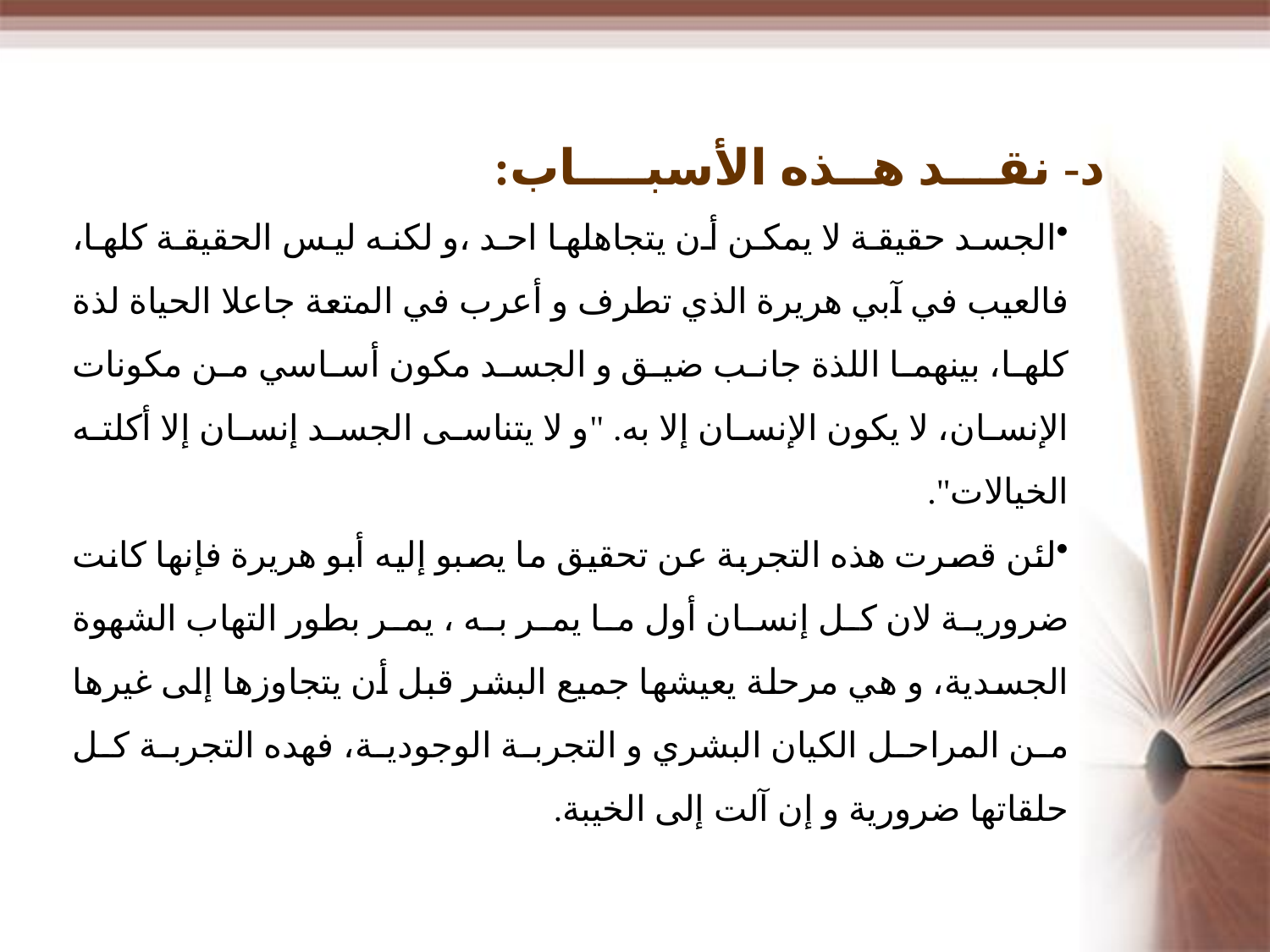

د- نقـــد هــذه الأسبــــاب:
الجسد حقيقة لا يمكن أن يتجاهلها احد ،و لكنه ليس الحقيقة كلها، فالعيب في آبي هريرة الذي تطرف و أعرب في المتعة جاعلا الحياة لذة كلها، بينهما اللذة جانب ضيق و الجسد مكون أساسي من مكونات الإنسان، لا يكون الإنسان إلا به. "و لا يتناسى الجسد إنسان إلا أكلته الخيالات".
لئن قصرت هذه التجربة عن تحقيق ما يصبو إليه أبو هريرة فإنها كانت ضرورية لان كل إنسان أول ما يمر به ، يمر بطور التهاب الشهوة الجسدية، و هي مرحلة يعيشها جميع البشر قبل أن يتجاوزها إلى غيرها من المراحل الكيان البشري و التجربة الوجودية، فهده التجربة كل حلقاتها ضرورية و إن آلت إلى الخيبة.